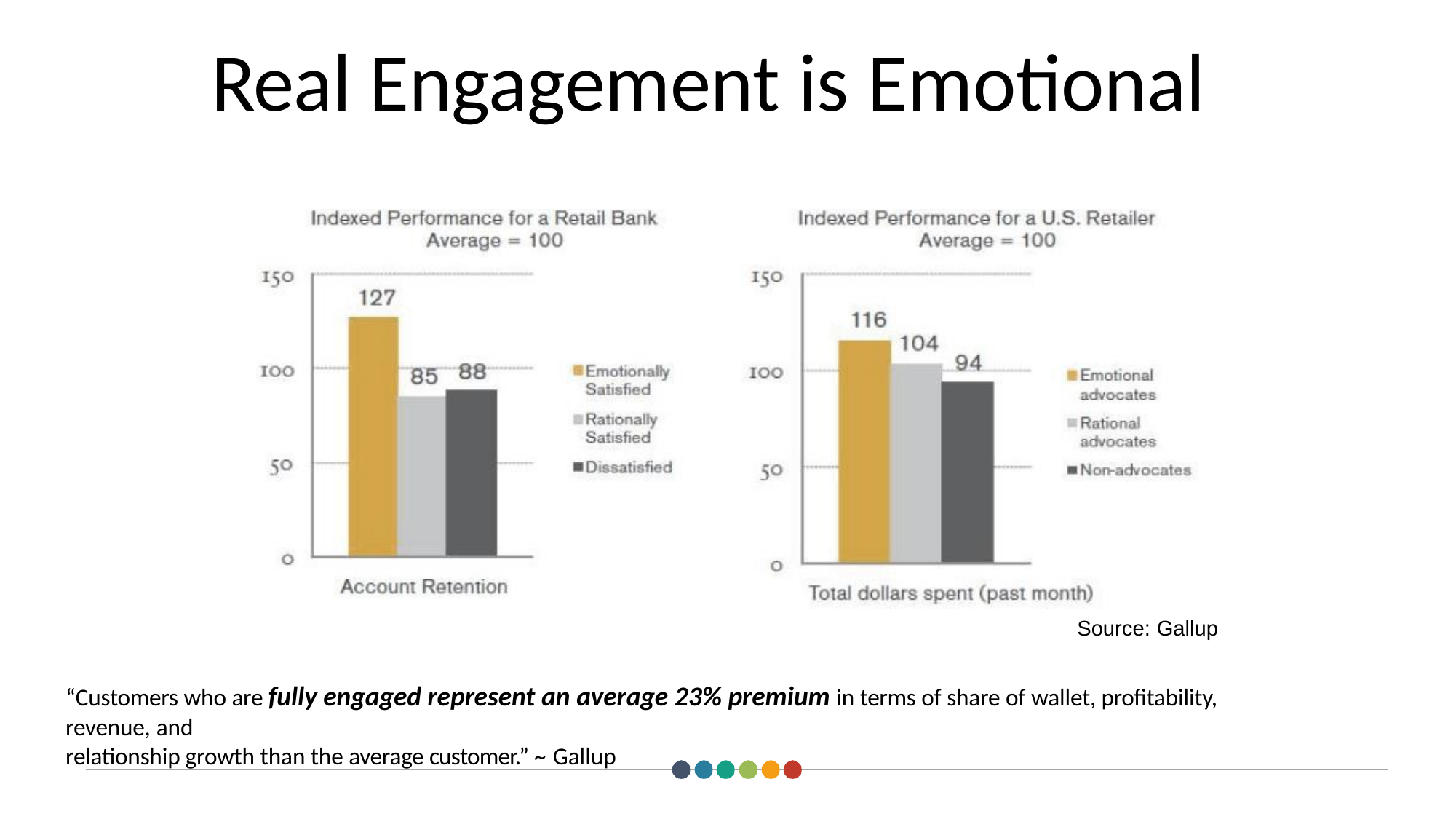

# Real Engagement is Emotional

Source: Gallup

“Customers who are fully engaged represent an average 23% premium in terms of share of wallet, profitability, revenue, and
relationship growth than the average customer.” ~ Gallup